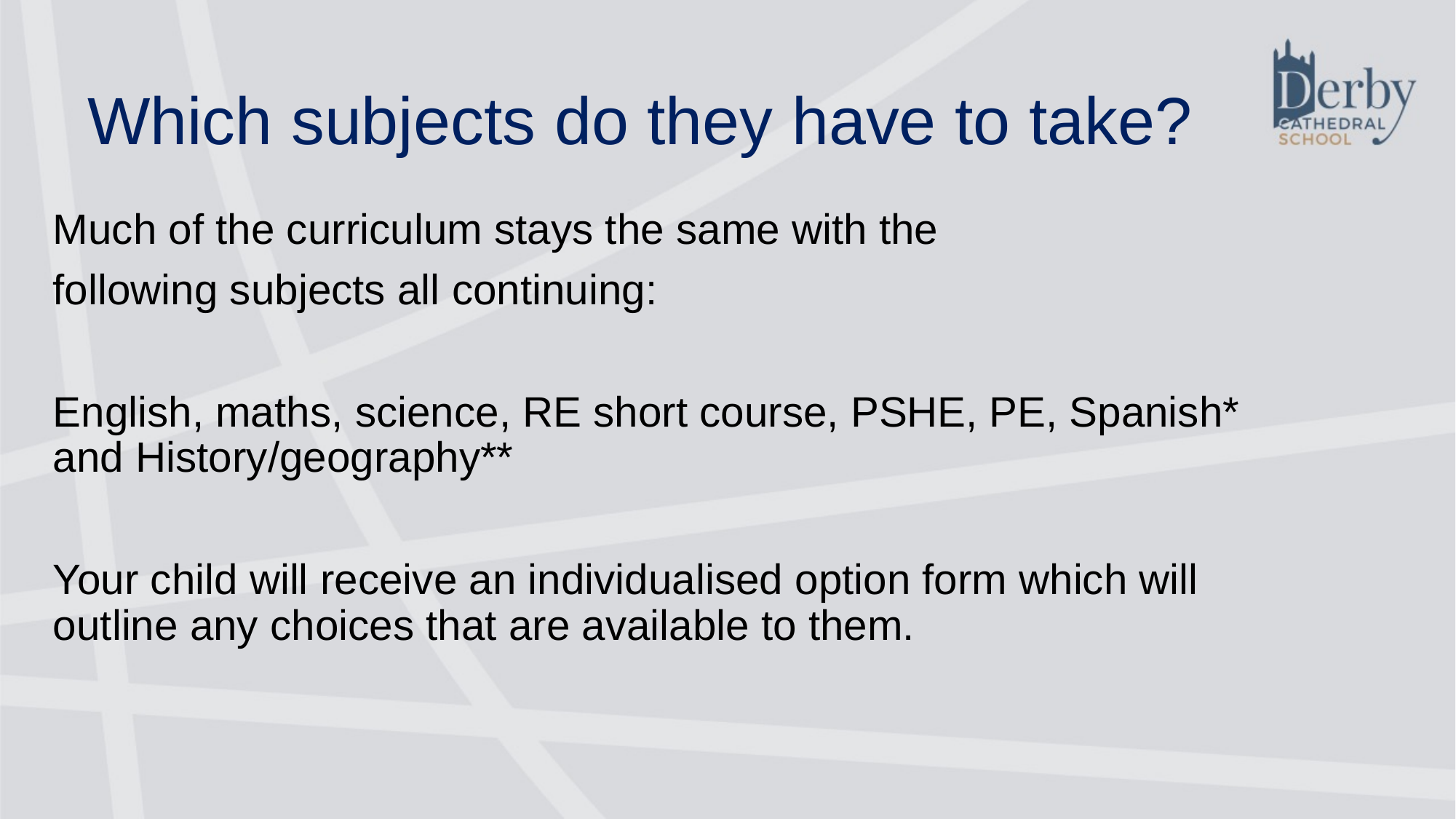

# Which subjects do they have to take?
Much of the curriculum stays the same with the
following subjects all continuing:

English, maths, science, RE short course, PSHE, PE, Spanish* and History/geography**

Your child will receive an individualised option form which will outline any choices that are available to them.